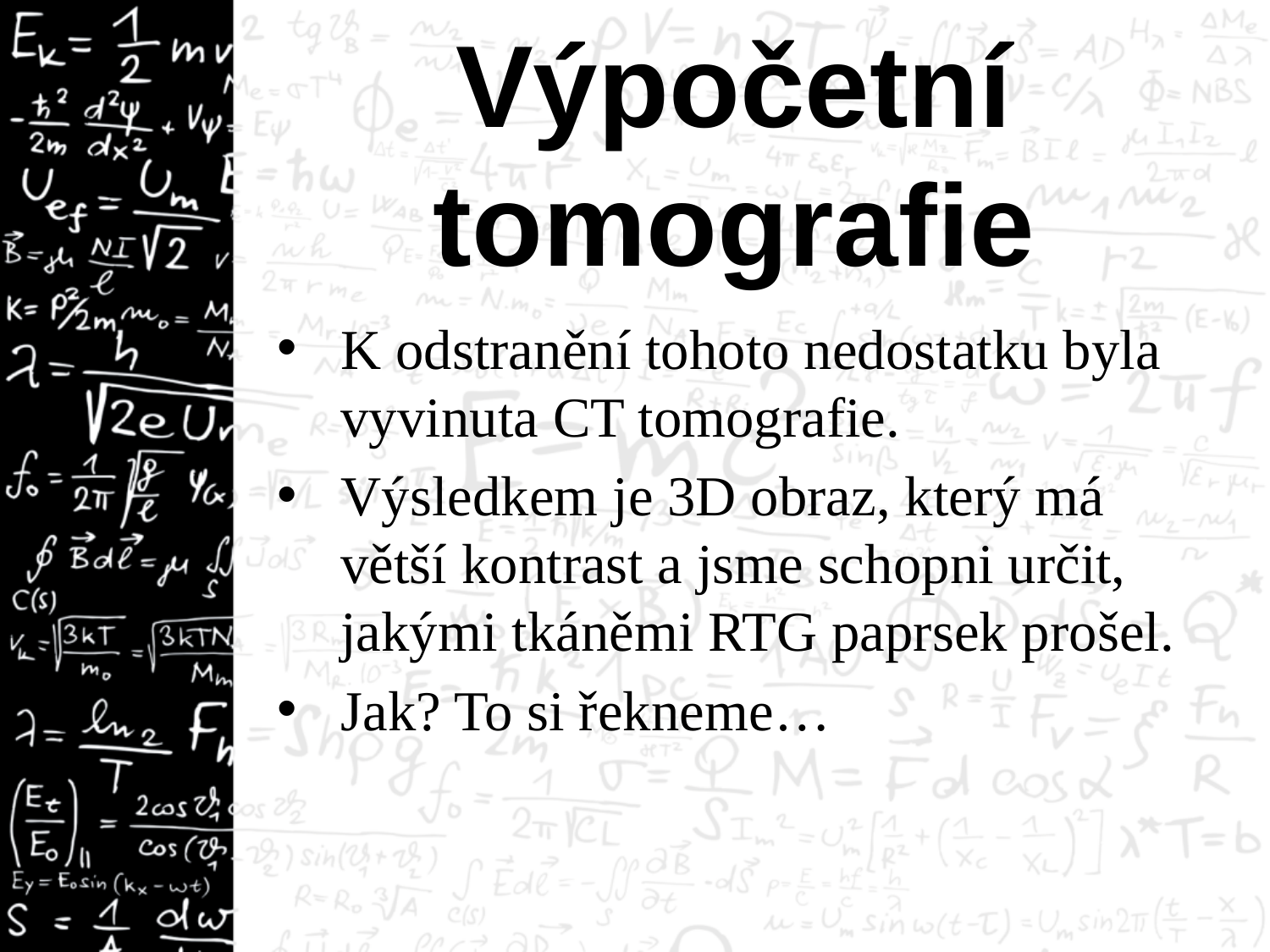

Výpočetní tomografie
K odstranění tohoto nedostatku byla vyvinuta CT tomografie.
Výsledkem je 3D obraz, který má větší kontrast a jsme schopni určit, jakými tkáněmi RTG paprsek prošel.
Jak? To si řekneme…